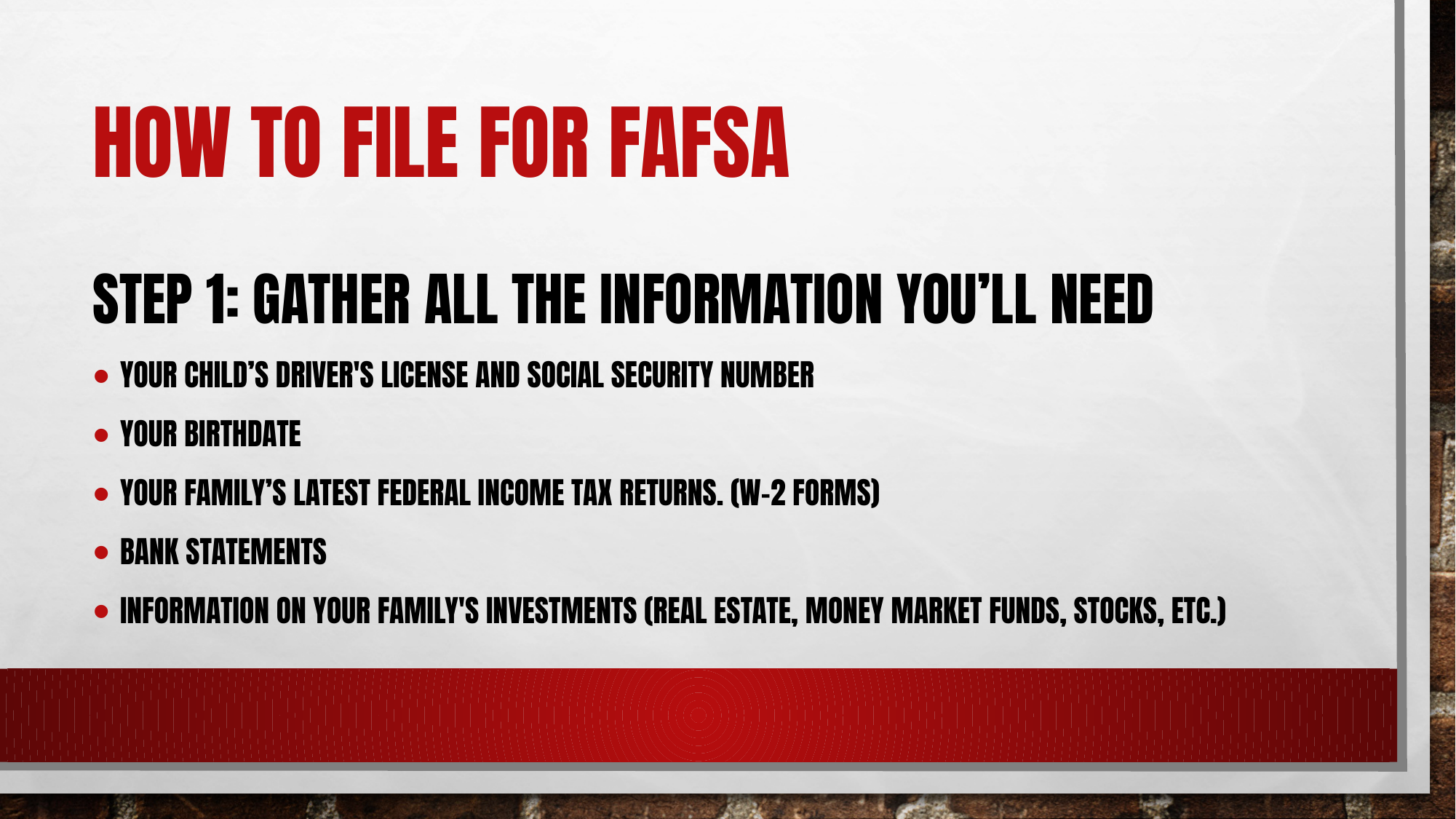

# How to File for Fafsa
Step 1: Gather all the information you’ll need
Your Child’s driver's license and Social Security number
Your birthdate
Your family’s latest federal income tax returns. (W-2 forms)
Bank statements
Information on your family's investments (real estate, money market funds, stocks, etc.)